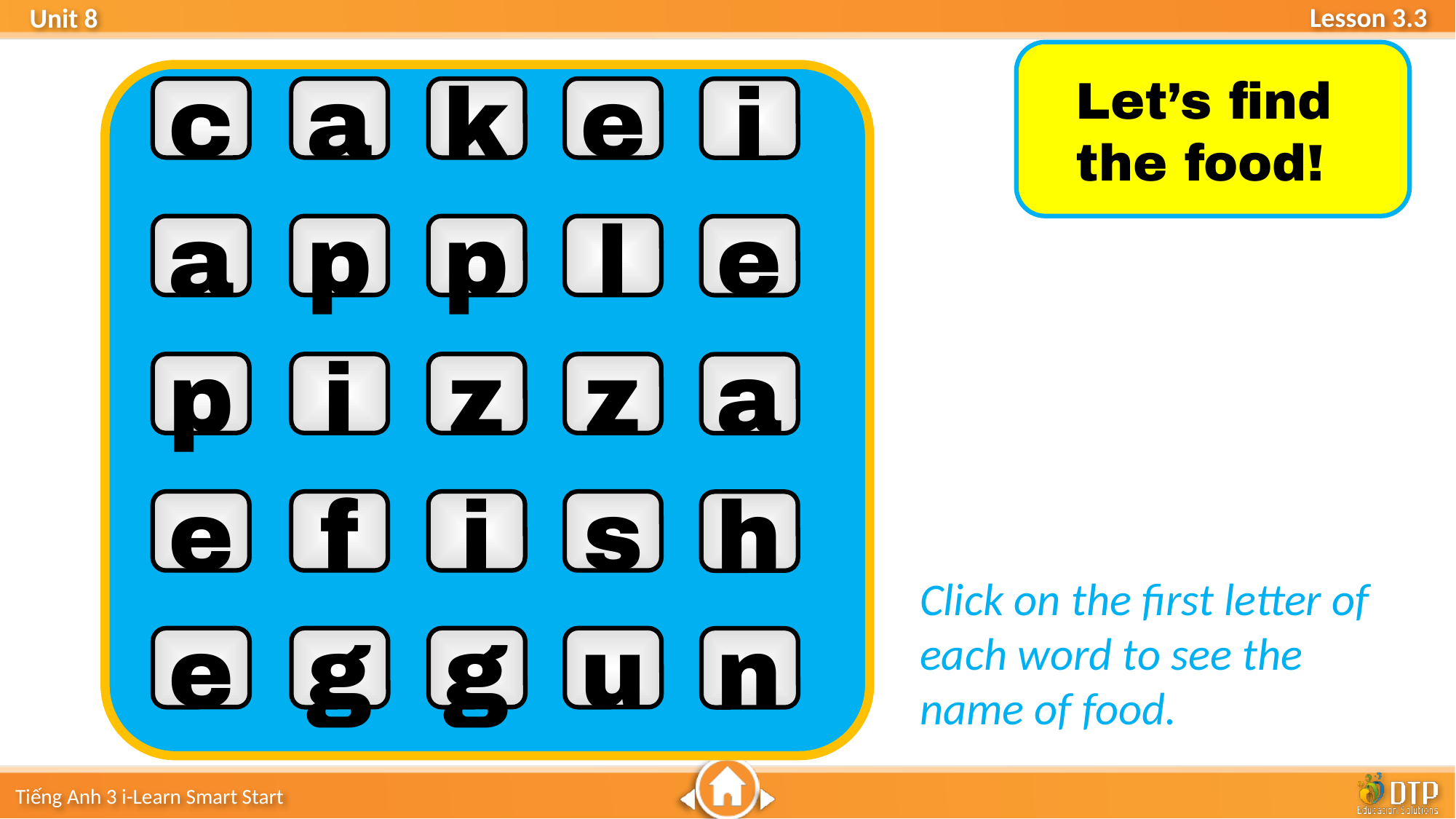

Let’s find
the food!

c
a
k
e
i
a
p
p
l
e
p
i
z
z
a
e
f
i
s
h
Click on the first letter of each word to see the name of food.
e
g
g
u
n